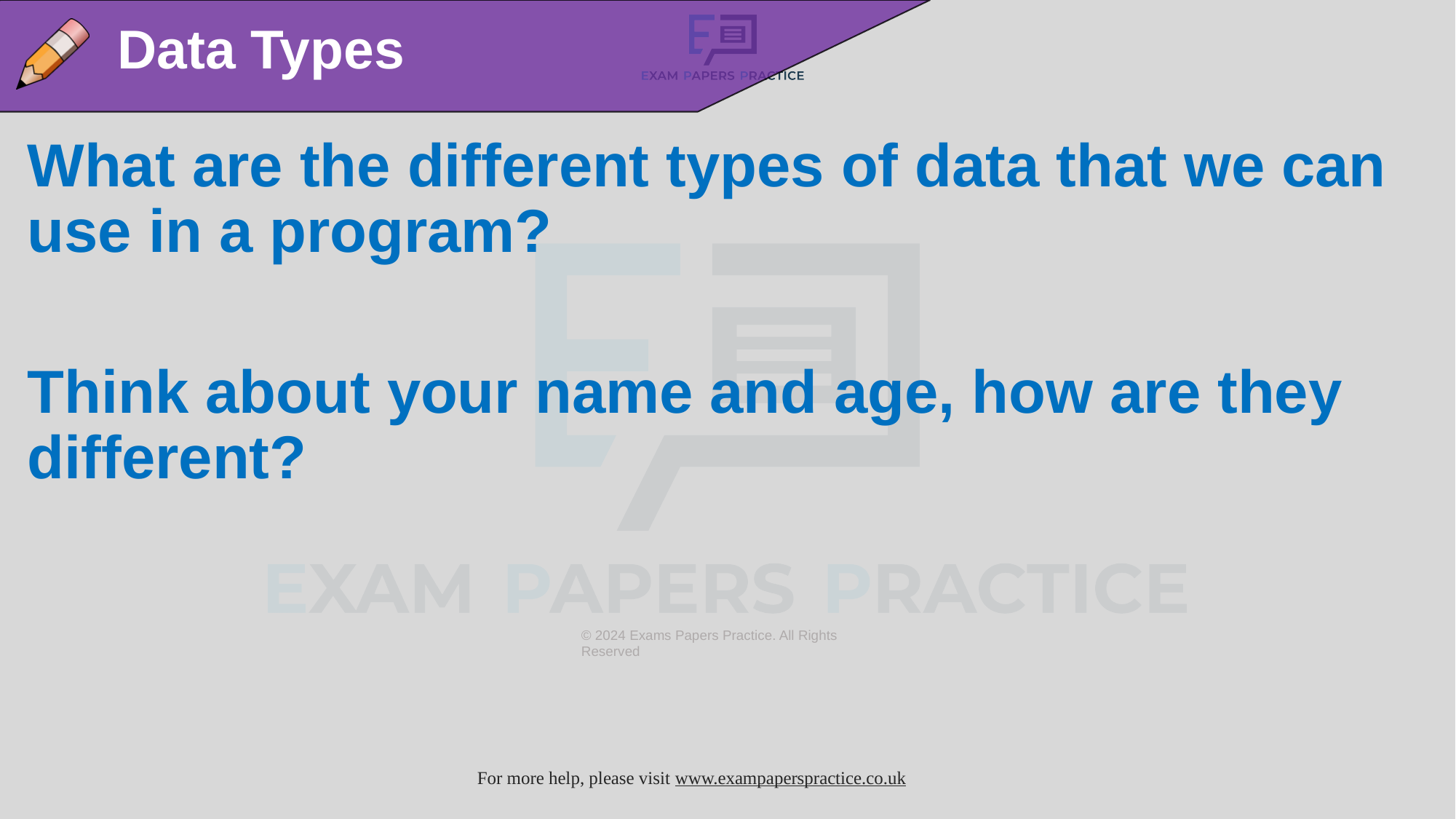

Data Types

What are the different types of data that we can use in a program?

Think about your name and age, how are they different?